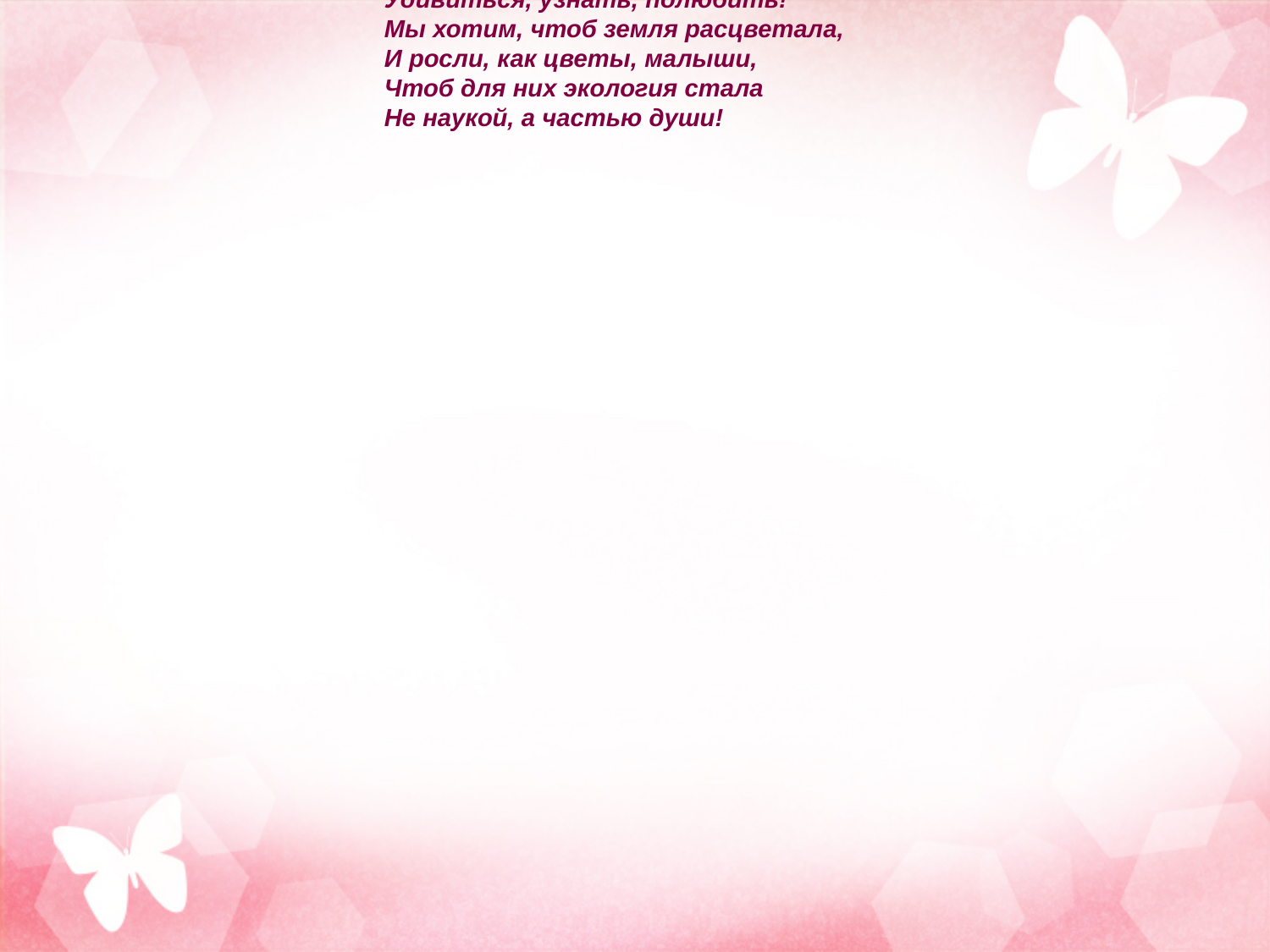

Все хорошее в людях из детства!
Как истоки добра пробудить?
Прикоснуться к природе всем сердцем:
Удивиться, узнать, полюбить!
Мы хотим, чтоб земля расцветала,
И росли, как цветы, малыши,
Чтоб для них экология стала
Не наукой, а частью души!

#